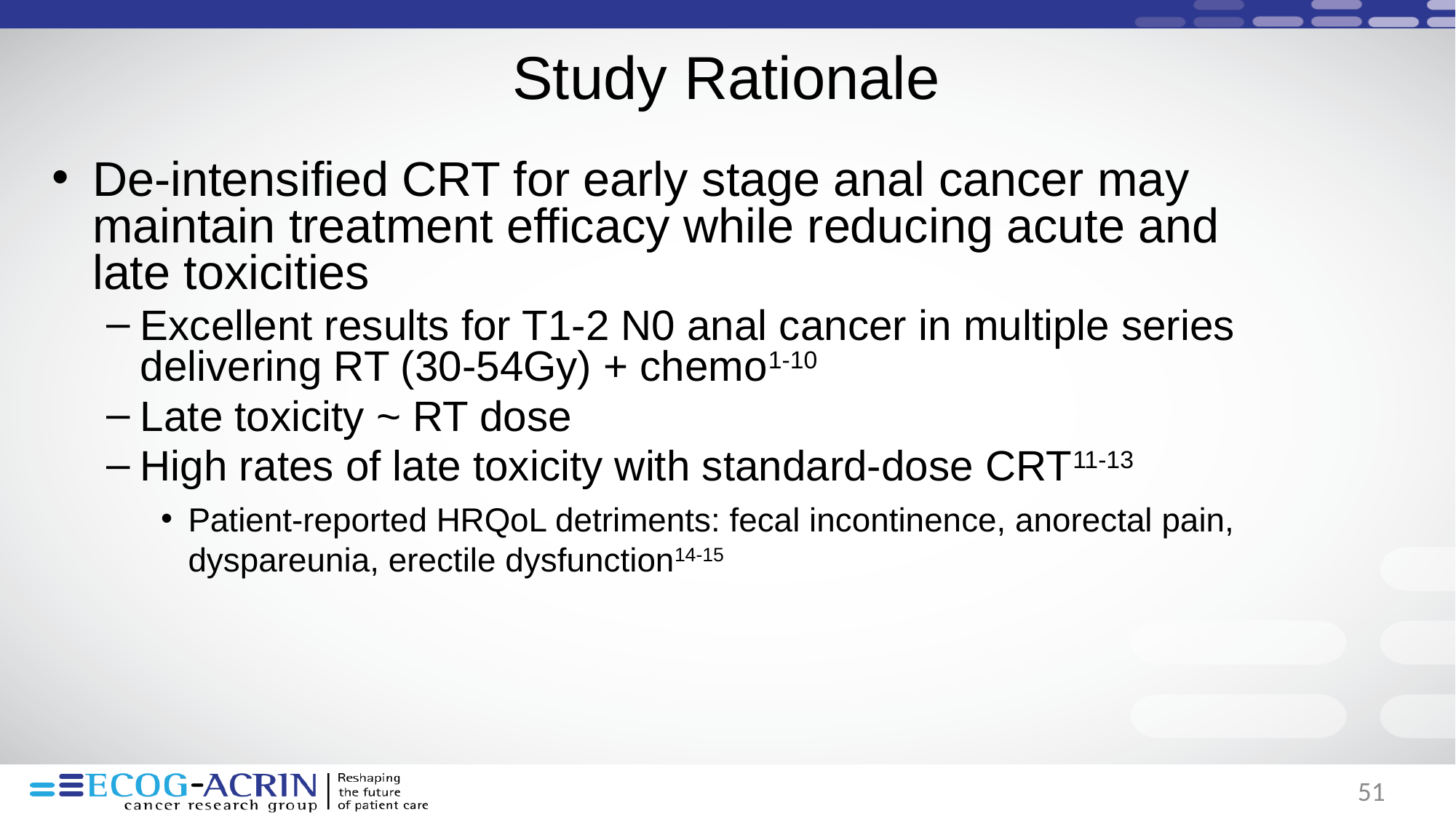

Study Rationale
De-intensified CRT for early stage anal cancer may maintain treatment efficacy while reducing acute and late toxicities
Excellent results for T1-2 N0 anal cancer in multiple series delivering RT (30-54Gy) + chemo1-10
Late toxicity ~ RT dose
High rates of late toxicity with standard-dose CRT11-13
Patient-reported HRQoL detriments: fecal incontinence, anorectal pain, dyspareunia, erectile dysfunction14-15

51